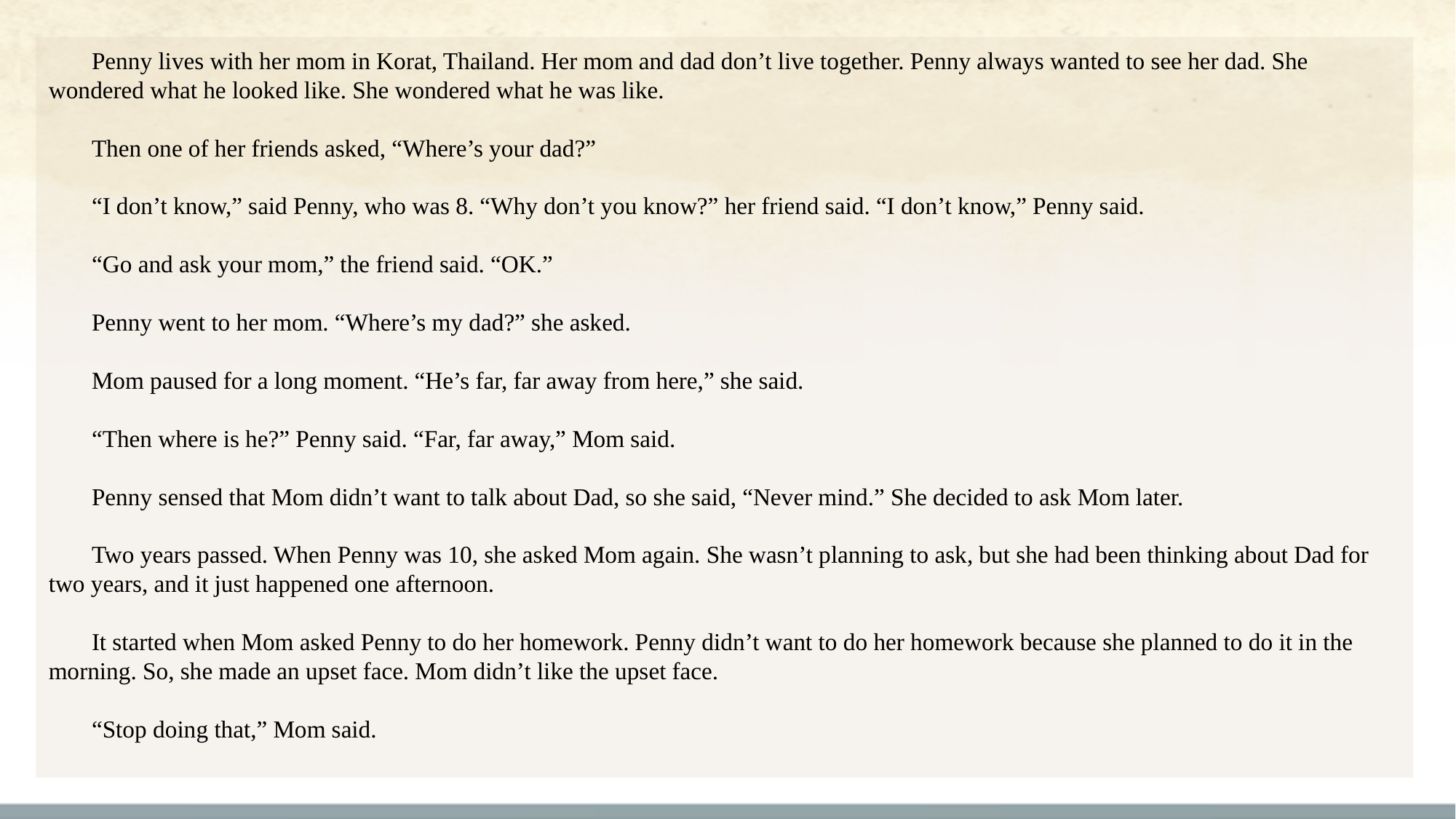

Penny lives with her mom in Korat, Thailand. Her mom and dad don’t live together. Penny always wanted to see her dad. She wondered what he looked like. She wondered what he was like.

Then one of her friends asked, “Where’s your dad?”

“I don’t know,” said Penny, who was 8. “Why don’t you know?” her friend said. “I don’t know,” Penny said.

“Go and ask your mom,” the friend said. “OK.”

Penny went to her mom. “Where’s my dad?” she asked.

Mom paused for a long moment. “He’s far, far away from here,” she said.

“Then where is he?” Penny said. “Far, far away,” Mom said.

Penny sensed that Mom didn’t want to talk about Dad, so she said, “Never mind.” She decided to ask Mom later.

Two years passed. When Penny was 10, she asked Mom again. She wasn’t planning to ask, but she had been thinking about Dad for two years, and it just happened one afternoon.

It started when Mom asked Penny to do her homework. Penny didn’t want to do her homework because she planned to do it in the morning. So, she made an upset face. Mom didn’t like the upset face.

“Stop doing that,” Mom said.